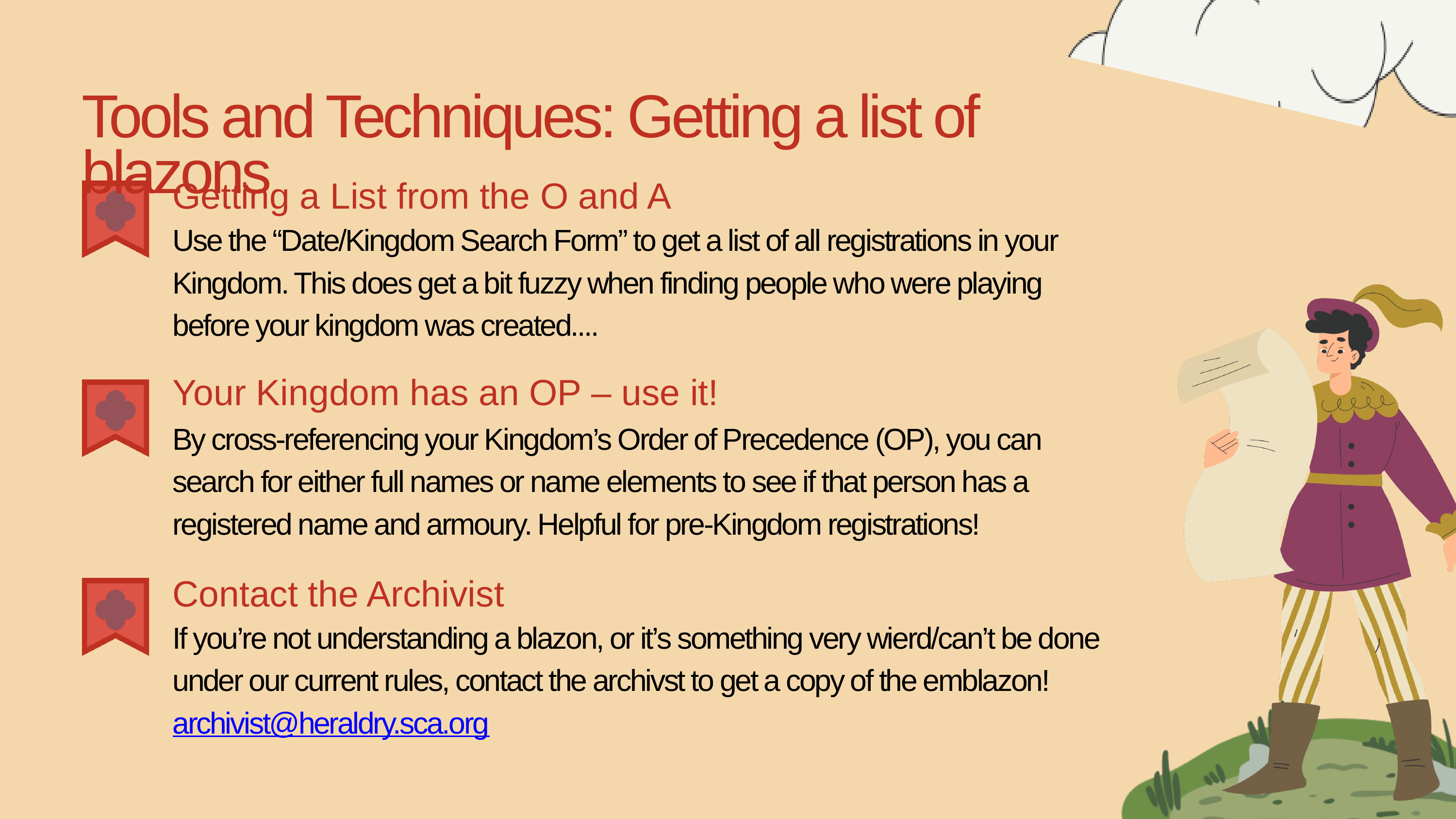

Tools and Techniques: Getting a list of blazons

Getting a List from the O and A

Use the “Date/Kingdom Search Form” to get a list of all registrations in your Kingdom. This does get a bit fuzzy when finding people who were playing before your kingdom was created....

Your Kingdom has an OP – use it!

By cross-referencing your Kingdom’s Order of Precedence (OP), you can search for either full names or name elements to see if that person has a registered name and armoury. Helpful for pre-Kingdom registrations!

Contact the Archivist

If you’re not understanding a blazon, or it’s something very wierd/can’t be done under our current rules, contact the archivst to get a copy of the emblazon!
archivist@heraldry.sca.org